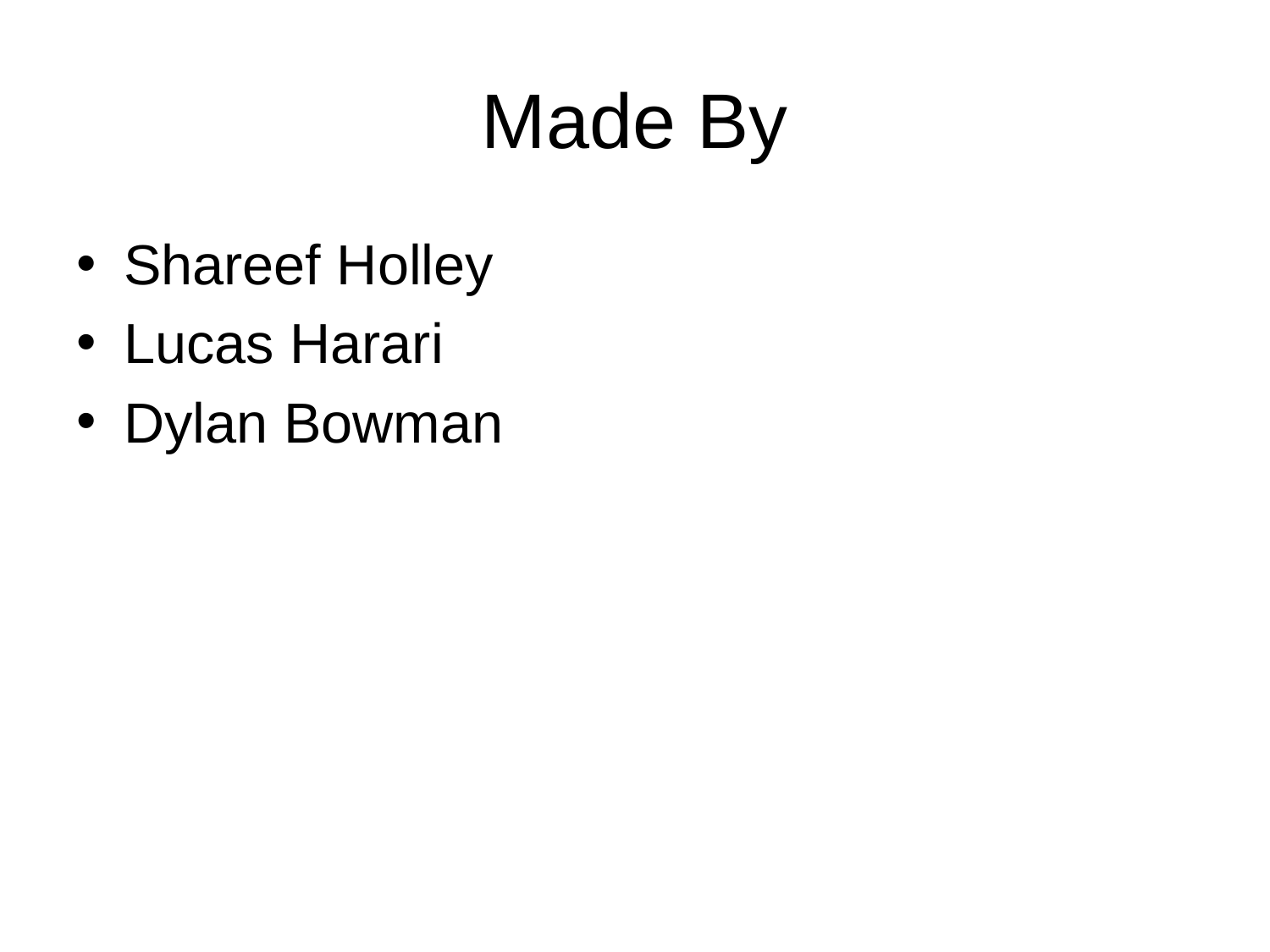

# Made By
Shareef Holley
Lucas Harari
Dylan Bowman